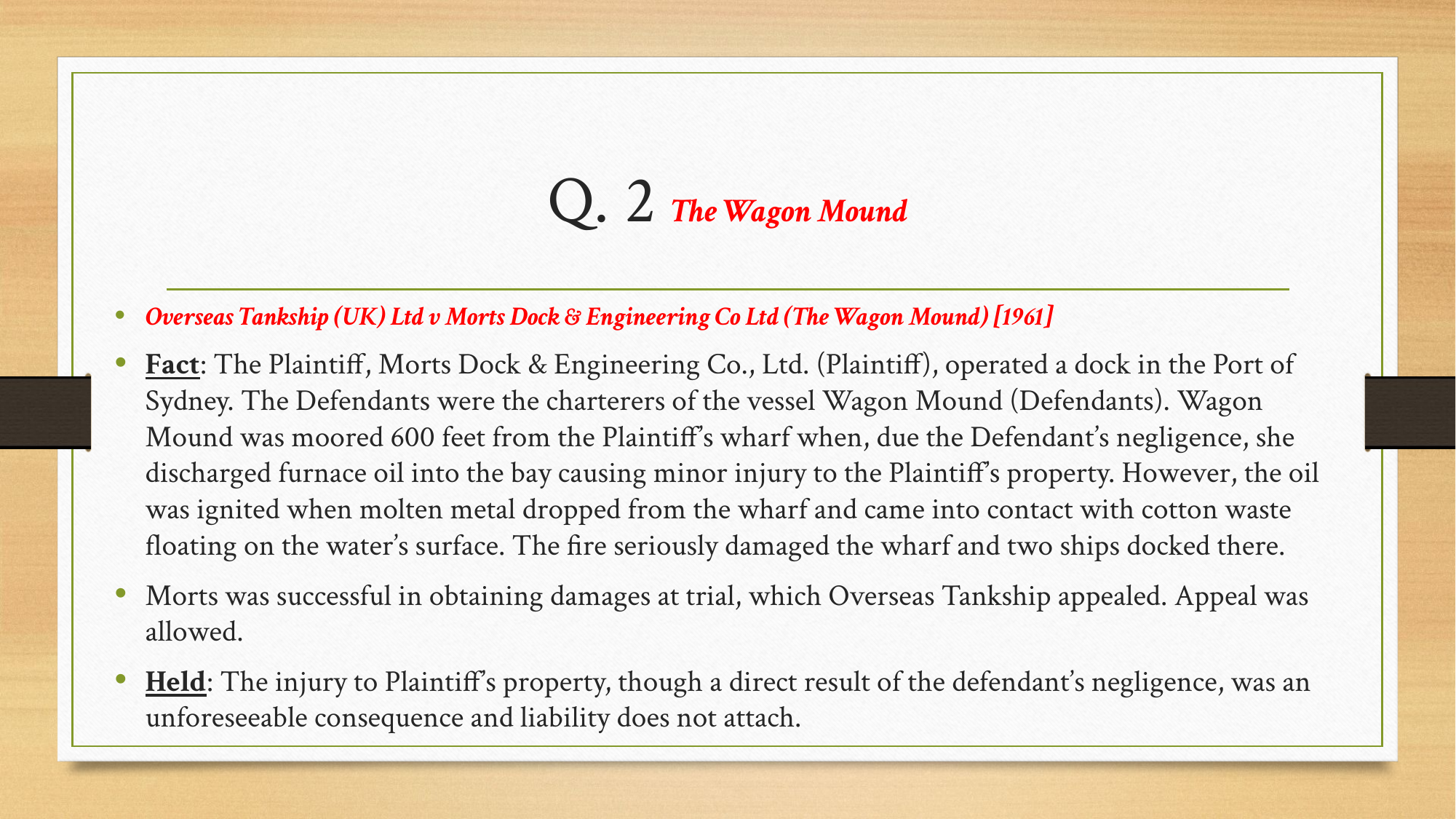

# Q. 2 The Wagon Mound
Overseas Tankship (UK) Ltd v Morts Dock & Engineering Co Ltd (The Wagon Mound) [1961]
Fact: The Plaintiff, Morts Dock & Engineering Co., Ltd. (Plaintiff), operated a dock in the Port of Sydney. The Defendants were the charterers of the vessel Wagon Mound (Defendants). Wagon Mound was moored 600 feet from the Plaintiff’s wharf when, due the Defendant’s negligence, she discharged furnace oil into the bay causing minor injury to the Plaintiff’s property. However, the oil was ignited when molten metal dropped from the wharf and came into contact with cotton waste floating on the water’s surface. The fire seriously damaged the wharf and two ships docked there.
Morts was successful in obtaining damages at trial, which Overseas Tankship appealed. Appeal was allowed.
Held: The injury to Plaintiff’s property, though a direct result of the defendant’s negligence, was an unforeseeable consequence and liability does not attach.